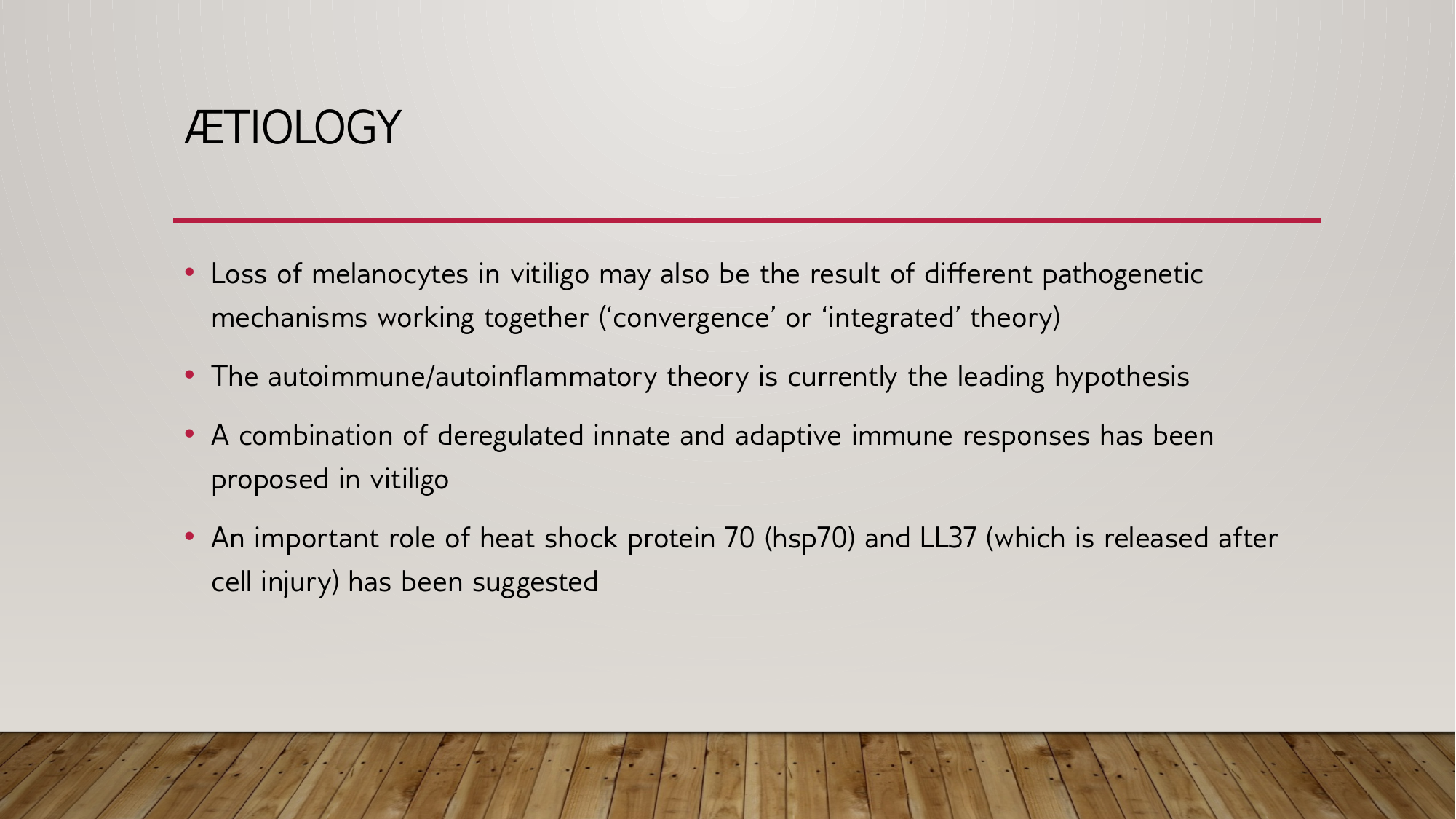

# aetiology
Loss of melanocytes in vitiligo may also be the result of different pathogenetic mechanisms working together (‘convergence’ or ‘integrated’ theory)
The autoimmune/autoinflammatory theory is currently the leading hypothesis
A combination of deregulated innate and adaptive immune responses has been proposed in vitiligo
An important role of heat shock protein 70 (hsp70) and LL37 (which is released after cell injury) has been suggested